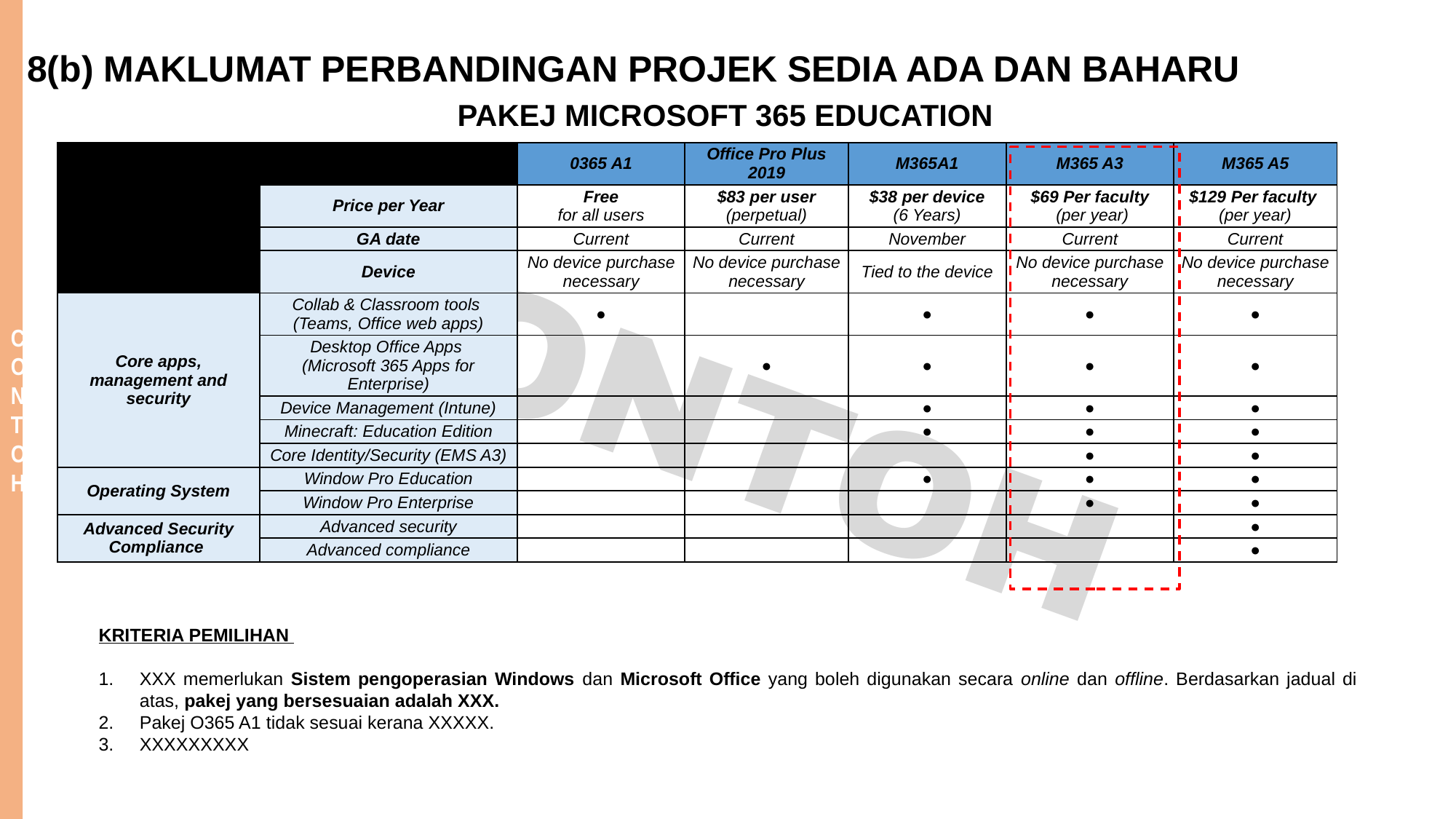

8(b) MAKLUMAT PERBANDINGAN PROJEK SEDIA ADA DAN BAHARU
PAKEJ MICROSOFT 365 EDUCATION
|  |  | 0365 A1 | Office Pro Plus 2019 | M365A1 | M365 A3 | M365 A5 |
| --- | --- | --- | --- | --- | --- | --- |
|  | Price per Year | Free for all users | $83 per user (perpetual) | $38 per device (6 Years) | $69 Per faculty (per year) | $129 Per faculty (per year) |
|  | GA date | Current | Current | November | Current | Current |
|  | Device | No device purchase necessary | No device purchase necessary | Tied to the device | No device purchase necessary | No device purchase necessary |
| Core apps, management and security | Collab & Classroom tools (Teams, Office web apps) | ● |  | ● | ● | ● |
|  | Desktop Office Apps (Microsoft 365 Apps for Enterprise) |  | ● | ● | ● | ● |
|  | Device Management (Intune) |  |  | ● | ● | ● |
|  | Minecraft: Education Edition |  |  | ● | ● | ● |
|  | Core Identity/Security (EMS A3) |  |  |  | ● | ● |
| Operating System | Window Pro Education |  |  | ● | ● | ● |
|  | Window Pro Enterprise |  |  |  | ● | ● |
| Advanced Security Compliance | Advanced security |  |  |  |  | ● |
| Advanced Security Compliance | Advanced compliance |  |  |  |  | ● |

KRITERIA PEMILIHAN

XXX memerlukan Sistem pengoperasian Windows dan Microsoft Office yang boleh digunakan secara online dan offline. Berdasarkan jadual di atas, pakej yang bersesuaian adalah XXX.
Pakej O365 A1 tidak sesuai kerana XXXXX.
XXXXXXXXX